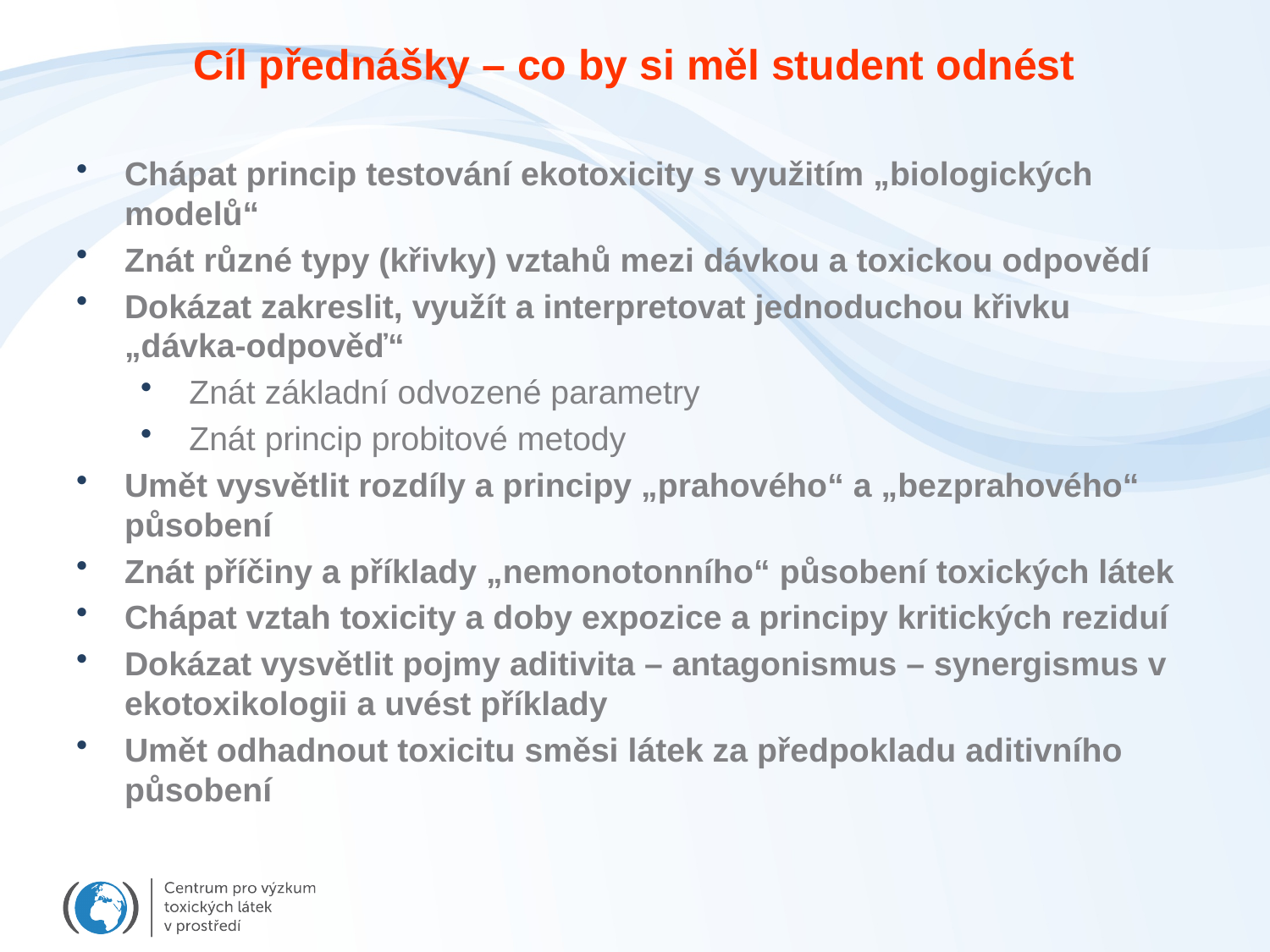

Cíl přednášky – co by si měl student odnést
Chápat princip testování ekotoxicity s využitím „biologických modelů“
Znát různé typy (křivky) vztahů mezi dávkou a toxickou odpovědí
Dokázat zakreslit, využít a interpretovat jednoduchou křivku „dávka-odpověď“
Znát základní odvozené parametry
Znát princip probitové metody
Umět vysvětlit rozdíly a principy „prahového“ a „bezprahového“ působení
Znát příčiny a příklady „nemonotonního“ působení toxických látek
Chápat vztah toxicity a doby expozice a principy kritických reziduí
Dokázat vysvětlit pojmy aditivita – antagonismus – synergismus v ekotoxikologii a uvést příklady
Umět odhadnout toxicitu směsi látek za předpokladu aditivního působení